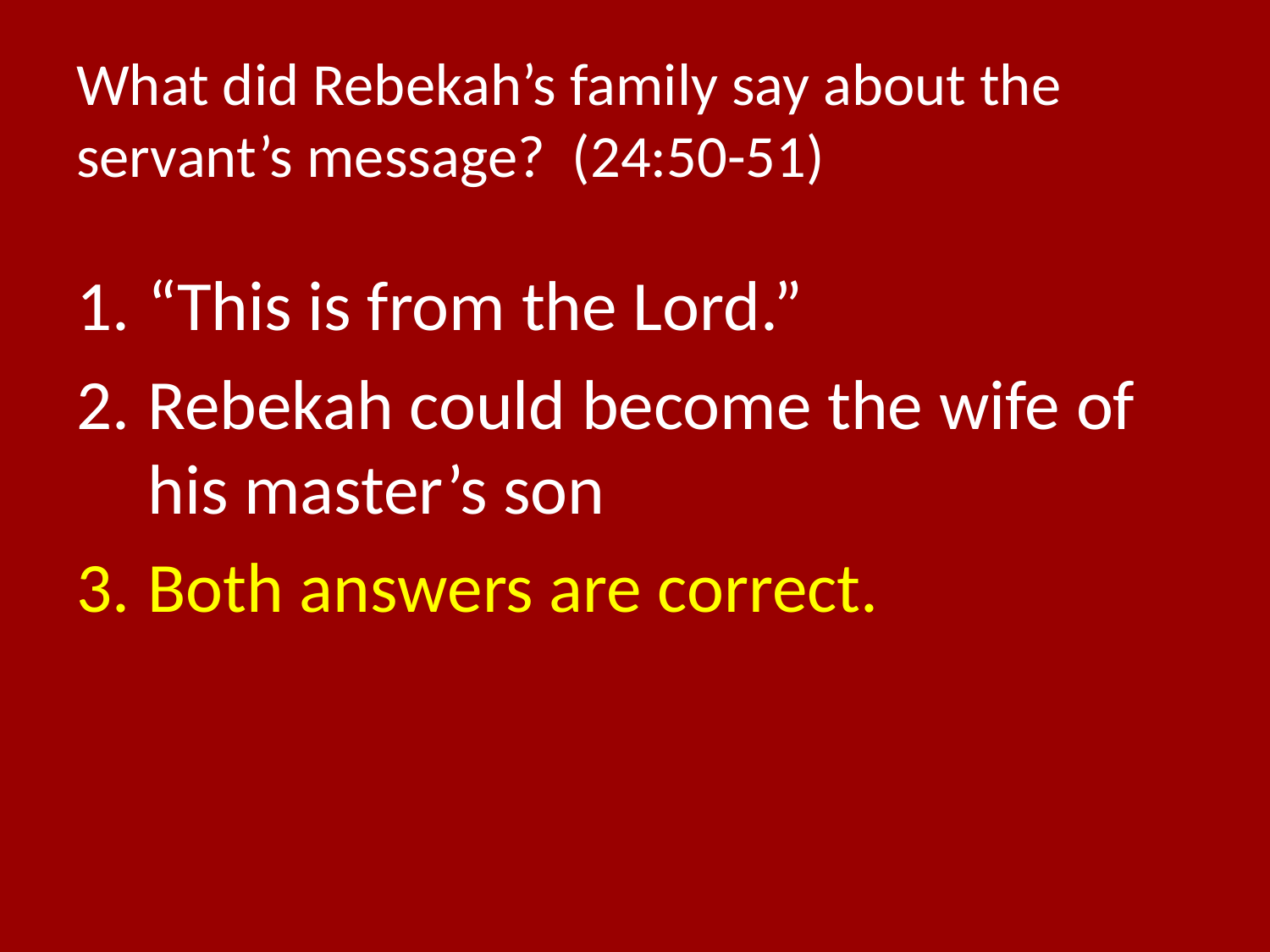

# What did Rebekah’s family say about the servant’s message?  (24:50-51)
“This is from the Lord.”
Rebekah could become the wife of his master’s son
Both answers are correct.